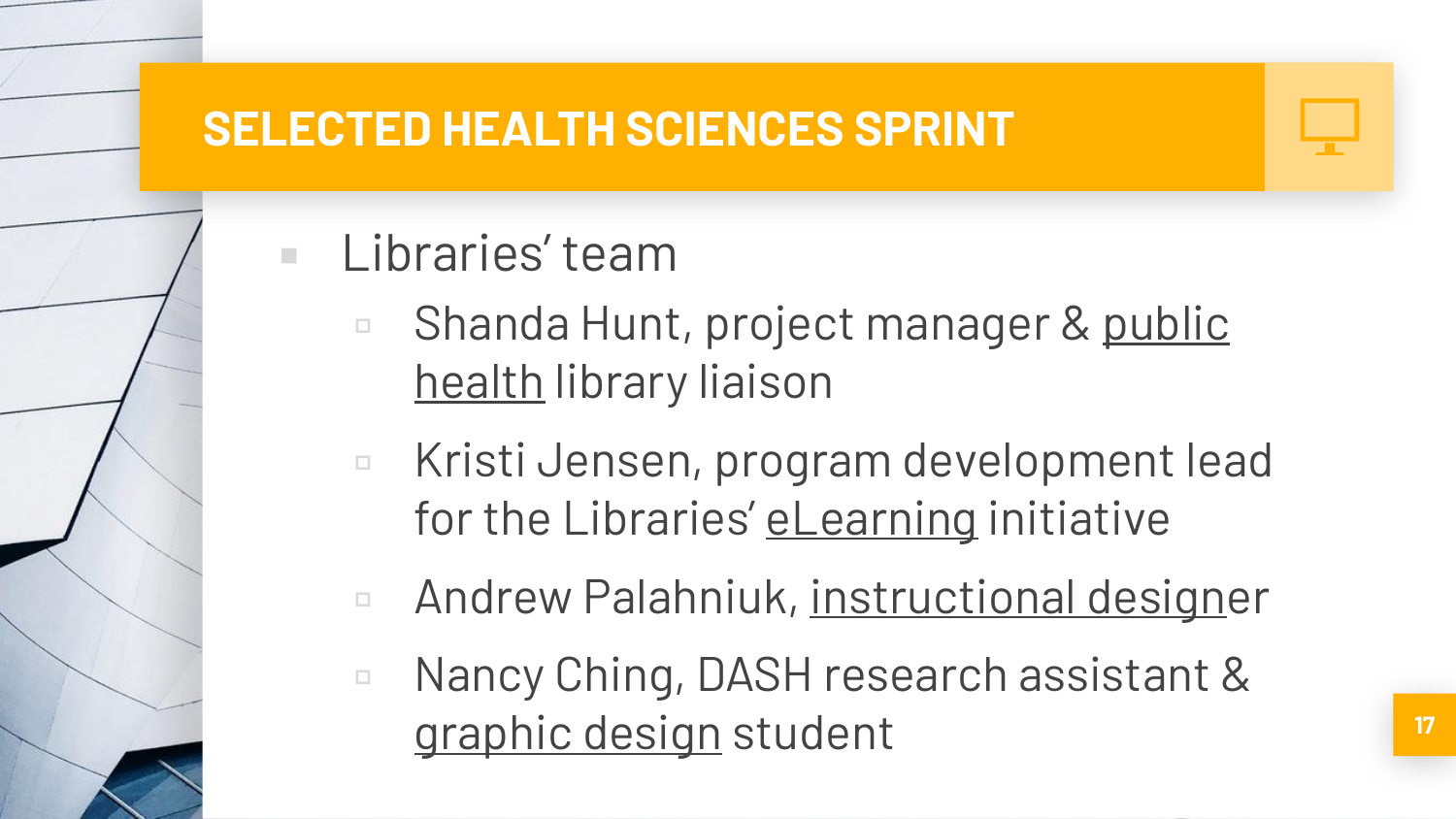

# SELECTED HEALTH SCIENCES SPRINT

Libraries’ team
Shanda Hunt, project manager & public health library liaison
Kristi Jensen, program development lead for the Libraries’ eLearning initiative
Andrew Palahniuk, instructional designer
Nancy Ching, DASH research assistant & graphic design student
17